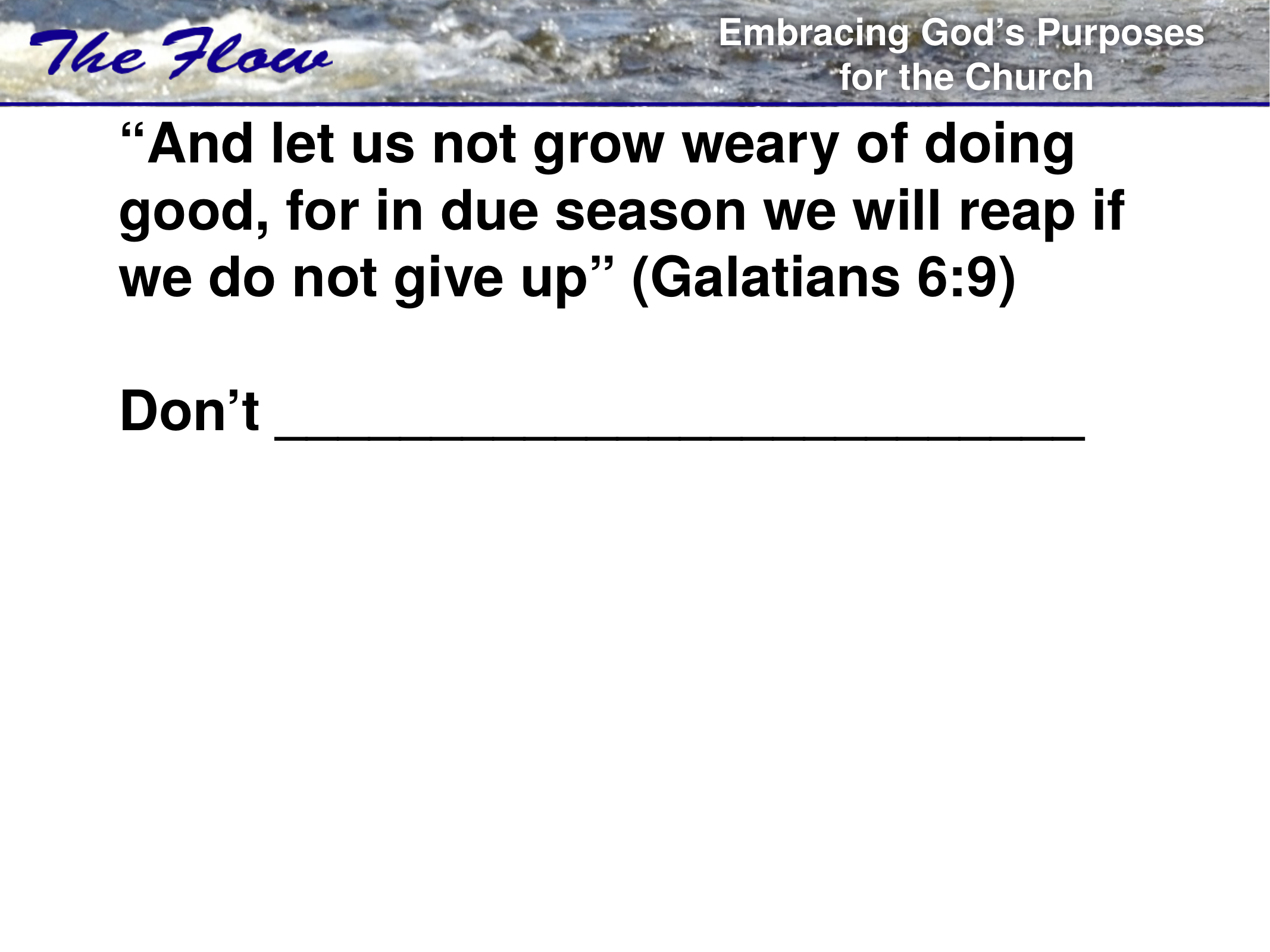

# “And let us not grow weary of doing good, for in due season we will reap if we do not give up” (Galatians 6:9)   Don’t __________________________